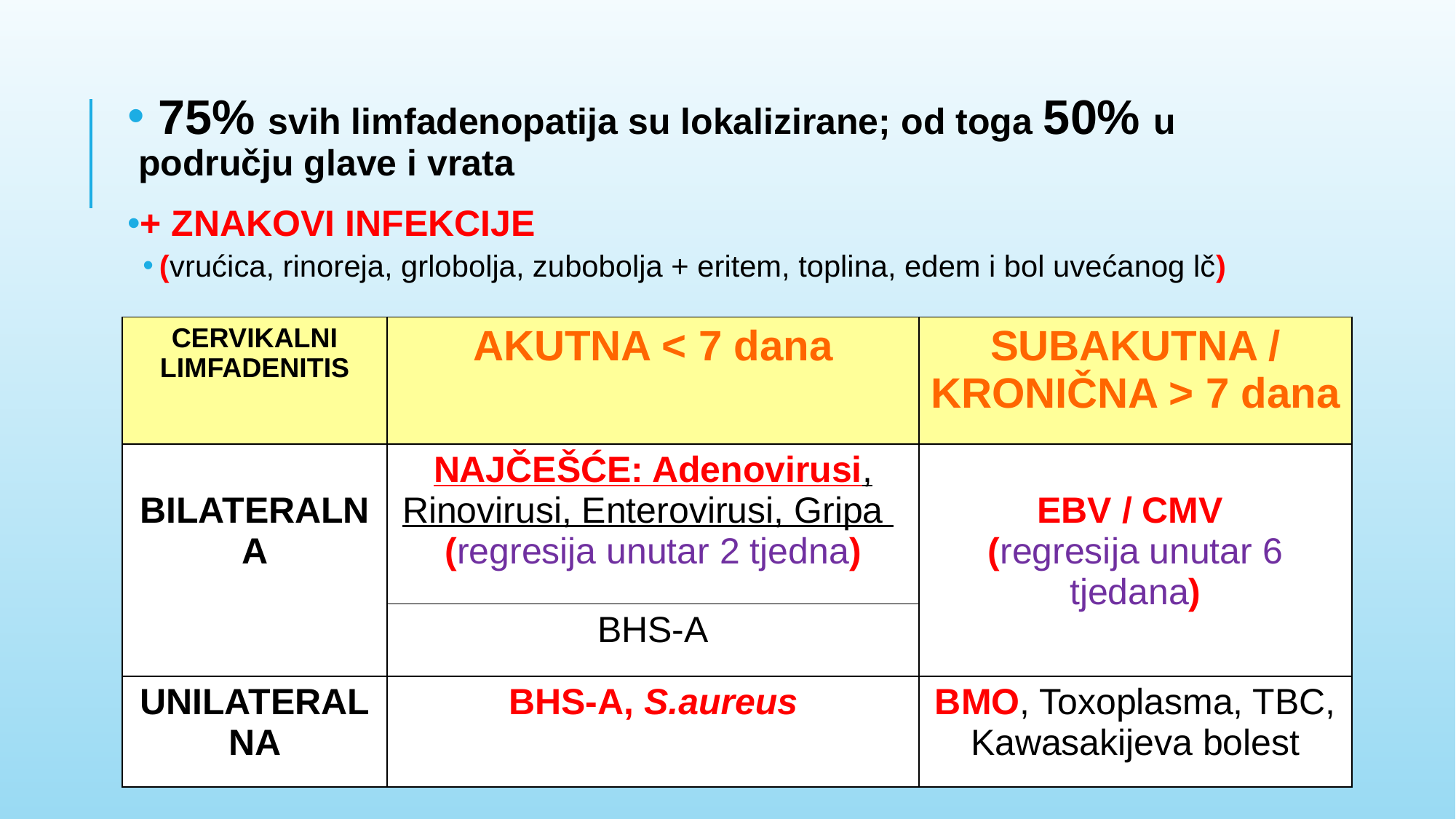

75% svih limfadenopatija su lokalizirane; od toga 50% u području glave i vrata
+ ZNAKOVI INFEKCIJE
(vrućica, rinoreja, grlobolja, zubobolja + eritem, toplina, edem i bol uvećanog lč)

| CERVIKALNI LIMFADENITIS | AKUTNA < 7 dana | SUBAKUTNA / KRONIČNA > 7 dana |
| --- | --- | --- |
| BILATERALNA | NAJČEŠĆE: Adenovirusi, Rinovirusi, Enterovirusi, Gripa (regresija unutar 2 tjedna) | EBV / CMV (regresija unutar 6 tjedana) |
|  | BHS-A |  |
| UNILATERALNA | BHS-A, S.aureus | BMO, Toxoplasma, TBC, Kawasakijeva bolest |